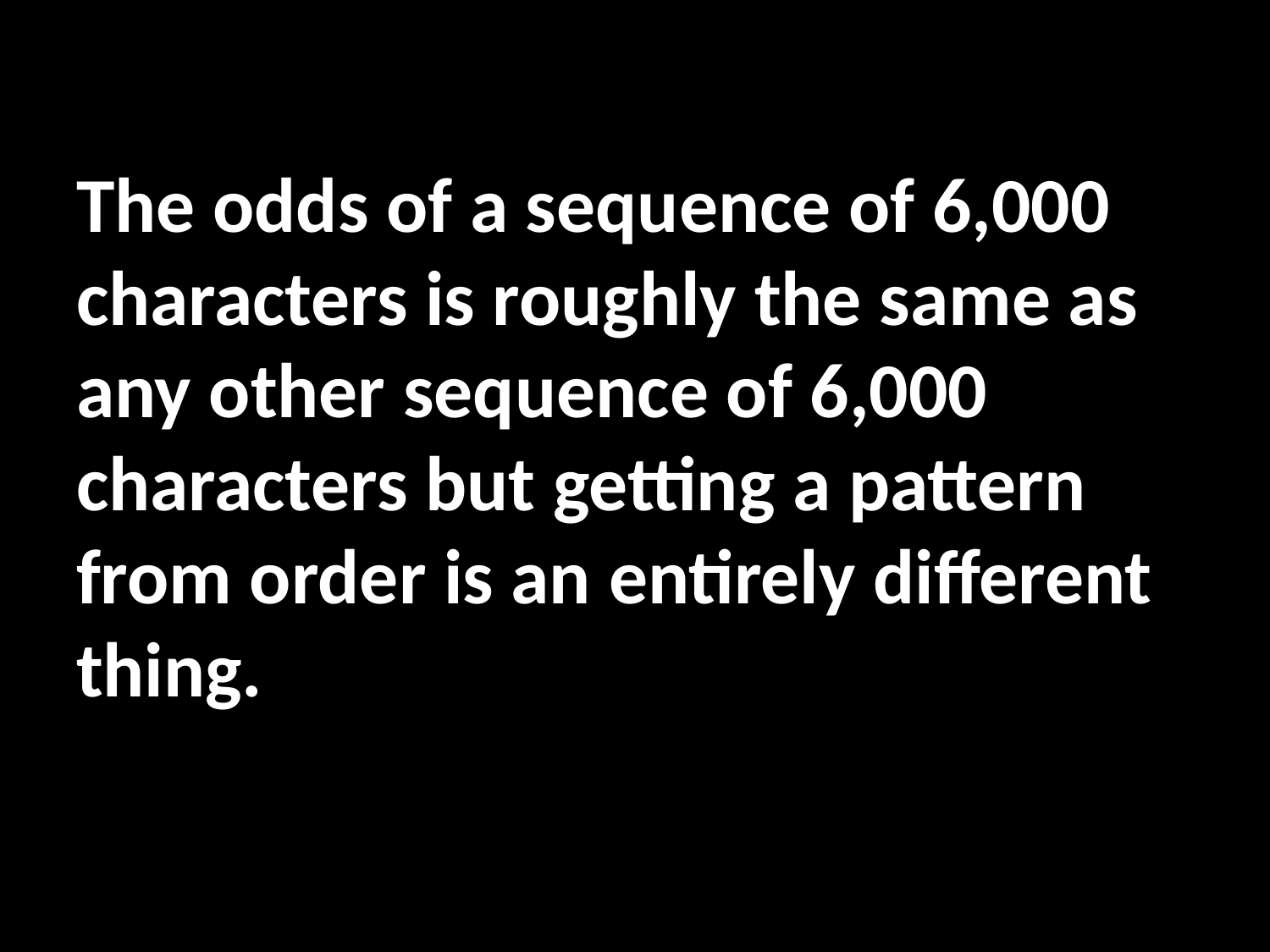

The odds of a sequence of 6,000 characters is roughly the same as any other sequence of 6,000 characters but getting a pattern from order is an entirely different thing.